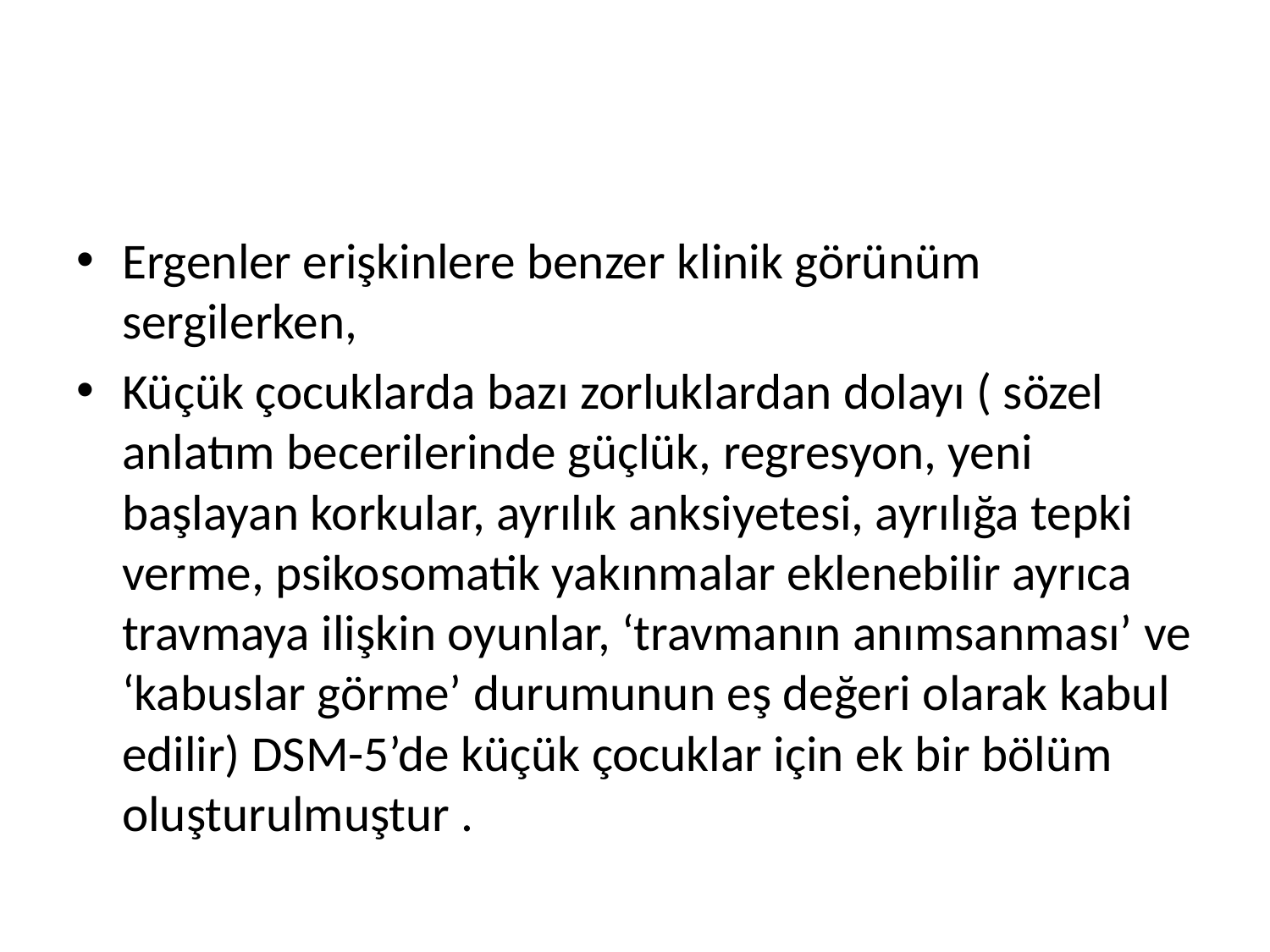

#
Ergenler erişkinlere benzer klinik görünüm sergilerken,
Küçük çocuklarda bazı zorluklardan dolayı ( sözel anlatım becerilerinde güçlük, regresyon, yeni başlayan korkular, ayrılık anksiyetesi, ayrılığa tepki verme, psikosomatik yakınmalar eklenebilir ayrıca travmaya ilişkin oyunlar, ‘travmanın anımsanması’ ve ‘kabuslar görme’ durumunun eş değeri olarak kabul edilir) DSM-5’de küçük çocuklar için ek bir bölüm oluşturulmuştur .